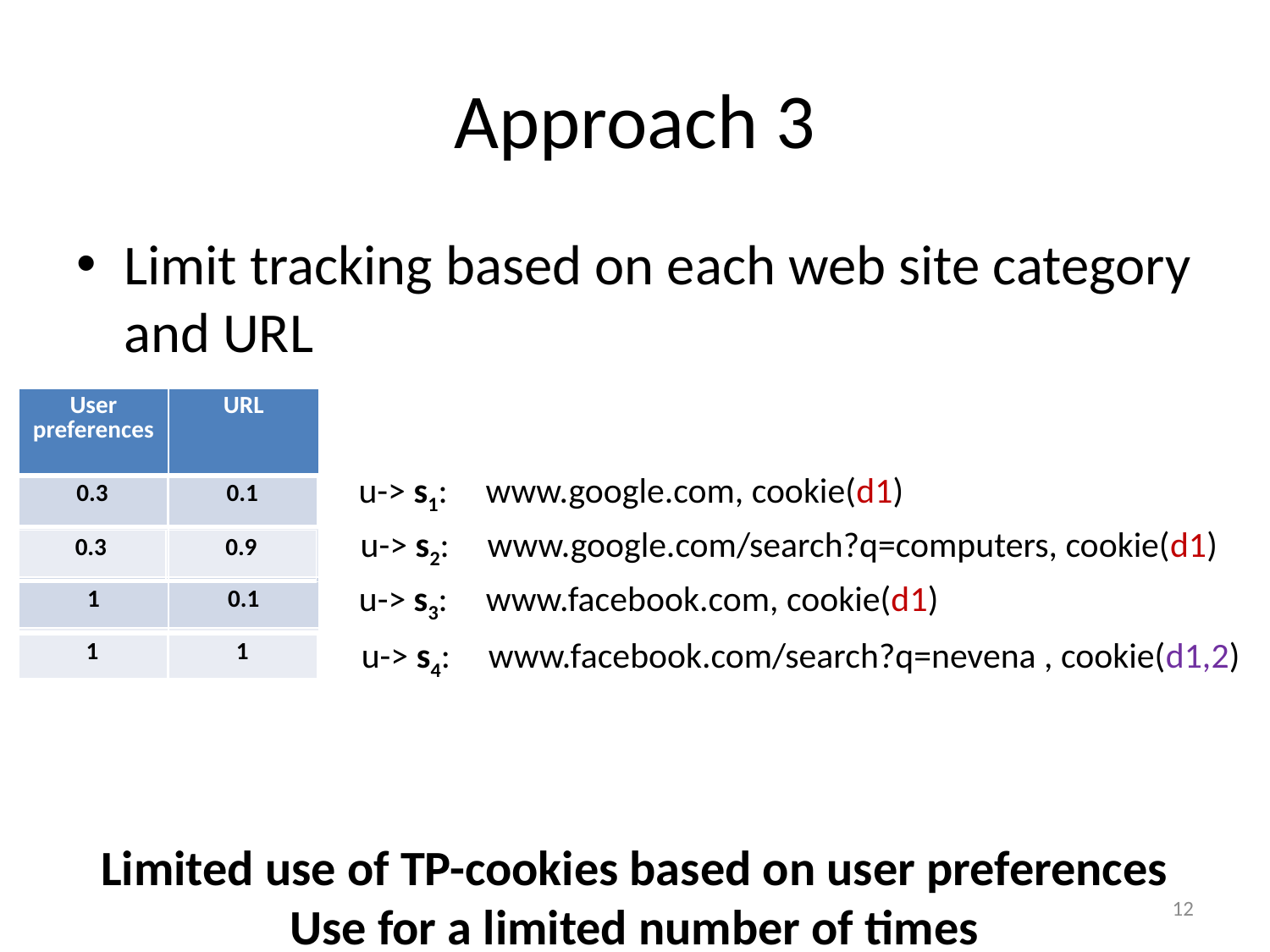

# Approach 3
Limit tracking based on each web site category and URL
| User preferences | URL |
| --- | --- |
|  |  |
|  |  |
|  |  |
|  |  |
u-> s1: 	www.google.com, cookie(d1)
| 0.3 | 0.1 |
| --- | --- |
u-> s2: 	www.google.com/search?q=computers, cookie(d1)
| 0.3 | 0.9 |
| --- | --- |
u-> s3: 	www.facebook.com, cookie(d1)
| 1 | 0.1 |
| --- | --- |
u-> s4: 	www.facebook.com/search?q=nevena , cookie(d1,2)
| 1 | 1 |
| --- | --- |
Limited use of TP-cookies based on user preferences
Use for a limited number of times
12